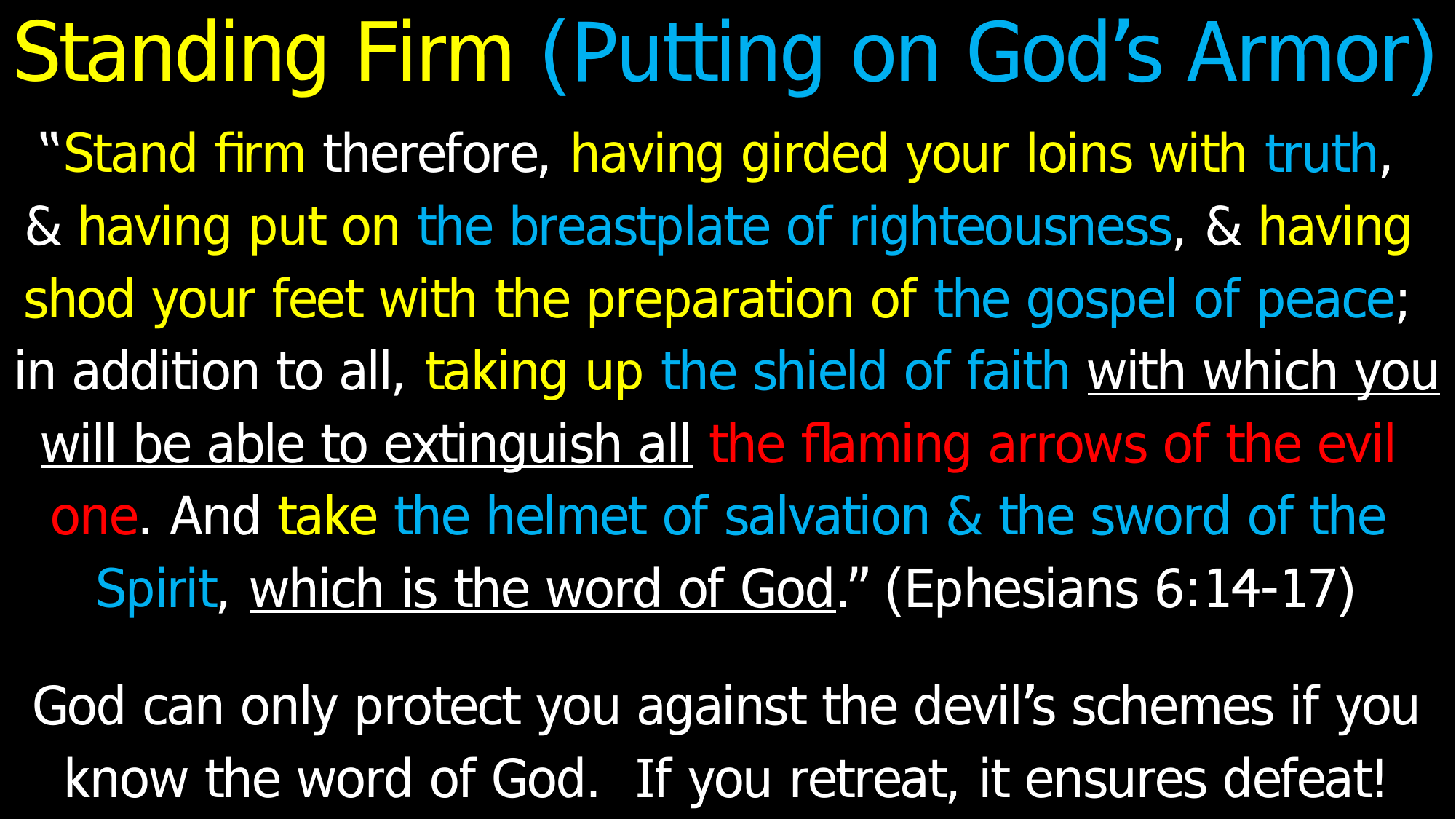

# Standing Firm (Putting on God’s Armor)
“Stand firm therefore, having girded your loins with truth,
& having put on the breastplate of righteousness, & having
shod your feet with the preparation of the gospel of peace;
in addition to all, taking up the shield of faith with which you
will be able to extinguish all the flaming arrows of the evil
one. And take the helmet of salvation & the sword of the
Spirit, which is the word of God.” (Ephesians 6:14-17)

God can only protect you against the devil’s schemes if you
know the word of God.  If you retreat, it ensures defeat!